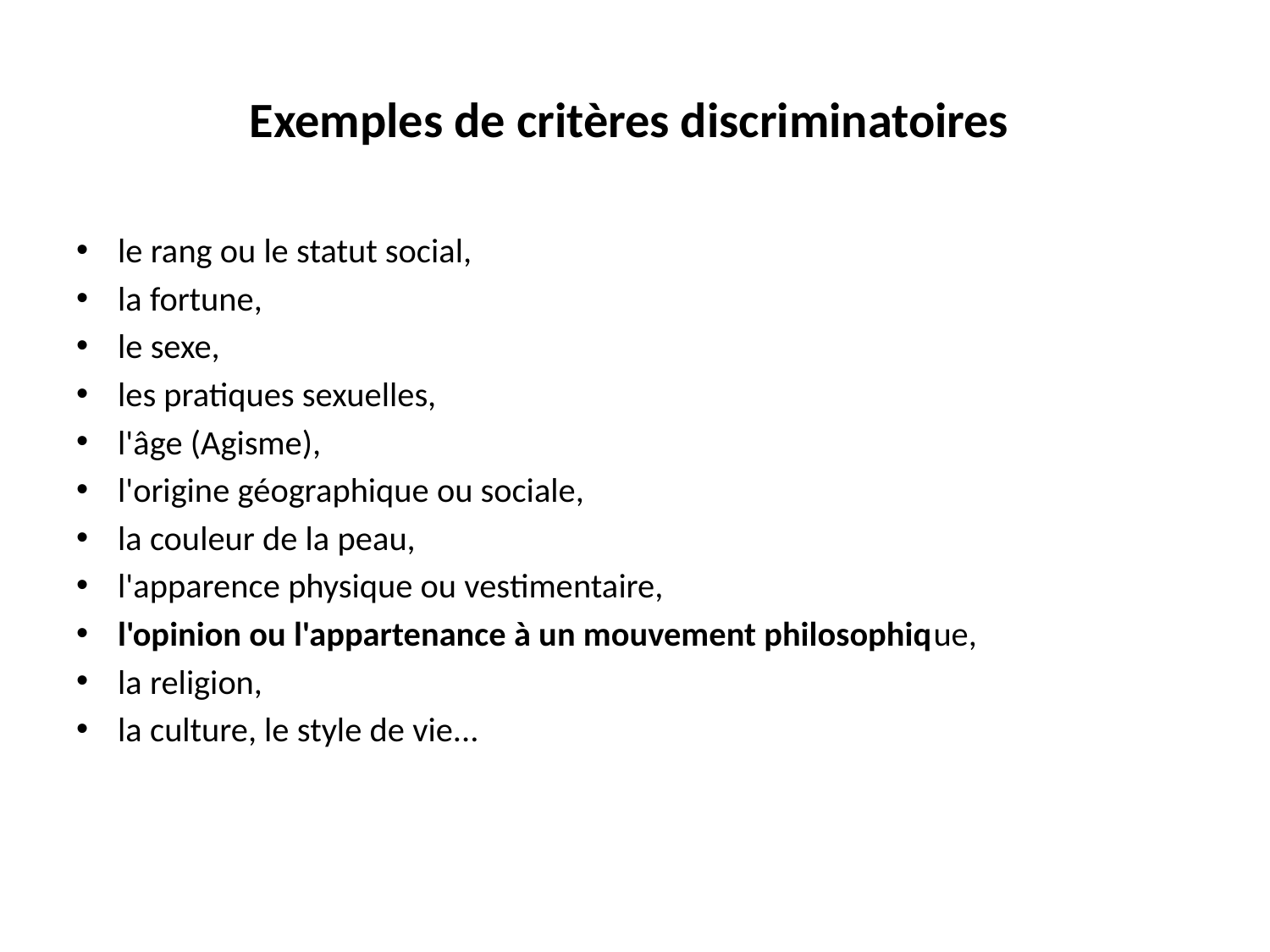

# Exemples de critères discriminatoires
le rang ou le statut social,
la fortune,
le sexe,
les pratiques sexuelles,
l'âge (Agisme),
l'origine géographique ou sociale,
la couleur de la peau,
l'apparence physique ou vestimentaire,
l'opinion ou l'appartenance à un mouvement philosophique,
la religion,
la culture, le style de vie...